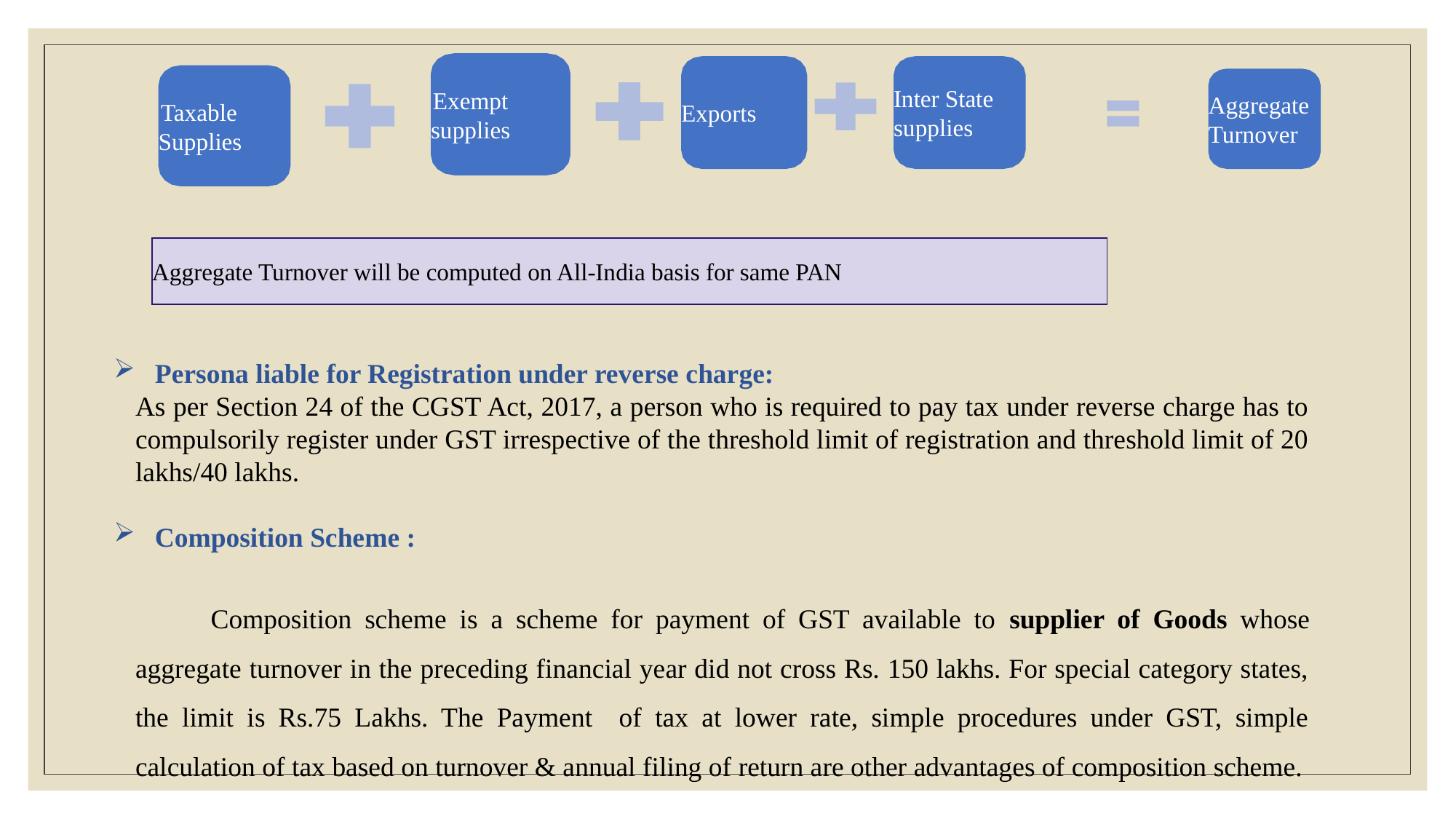

Exempt supplies

Exports

Inter State supplies

Taxable Supplies

Aggregate Turnover

Aggregate Turnover will be computed on All-India basis for same PAN

Persona liable for Registration under reverse charge:
As per Section 24 of the CGST Act, 2017, a person who is required to pay tax under reverse charge has to compulsorily register under GST irrespective of the threshold limit of registration and threshold limit of 20 lakhs/40 lakhs.

Composition Scheme :

Composition scheme is a scheme for payment of GST available to supplier of Goods whose aggregate turnover in the preceding financial year did not cross Rs. 150 lakhs. For special category states, the limit is Rs.75 Lakhs. The Payment  of tax at lower rate, simple procedures under GST, simple calculation of tax based on turnover & annual filing of return are other advantages of composition scheme.